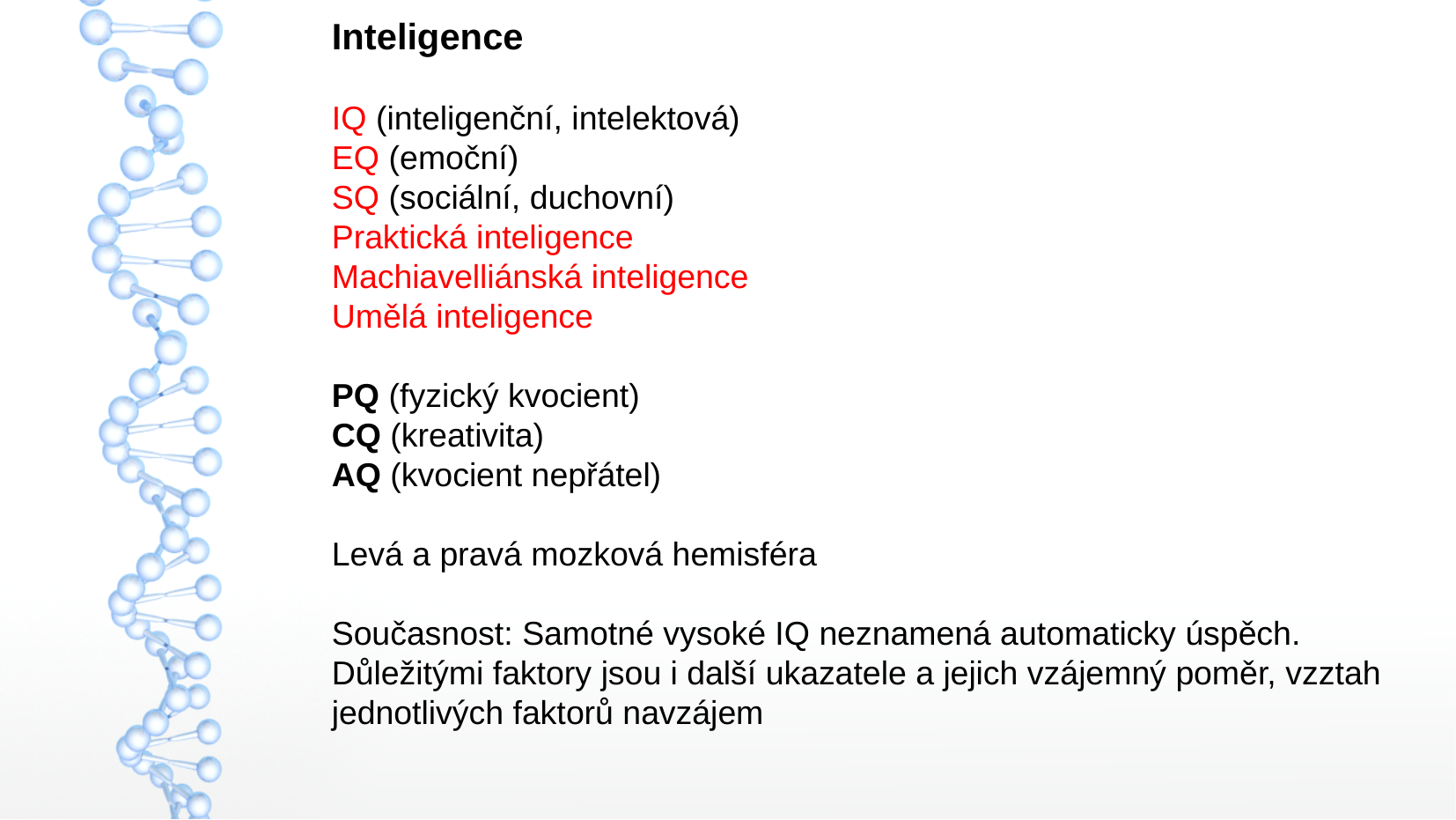

Inteligence

IQ (inteligenční, intelektová)
EQ (emoční)
SQ (sociální, duchovní)
Praktická inteligence
Machiavelliánská inteligence
Umělá inteligence

PQ (fyzický kvocient)
CQ (kreativita)
AQ (kvocient nepřátel)

Levá a pravá mozková hemisféra

Současnost: Samotné vysoké IQ neznamená automaticky úspěch. Důležitými faktory jsou i další ukazatele a jejich vzájemný poměr, vzztah jednotlivých faktorů navzájem